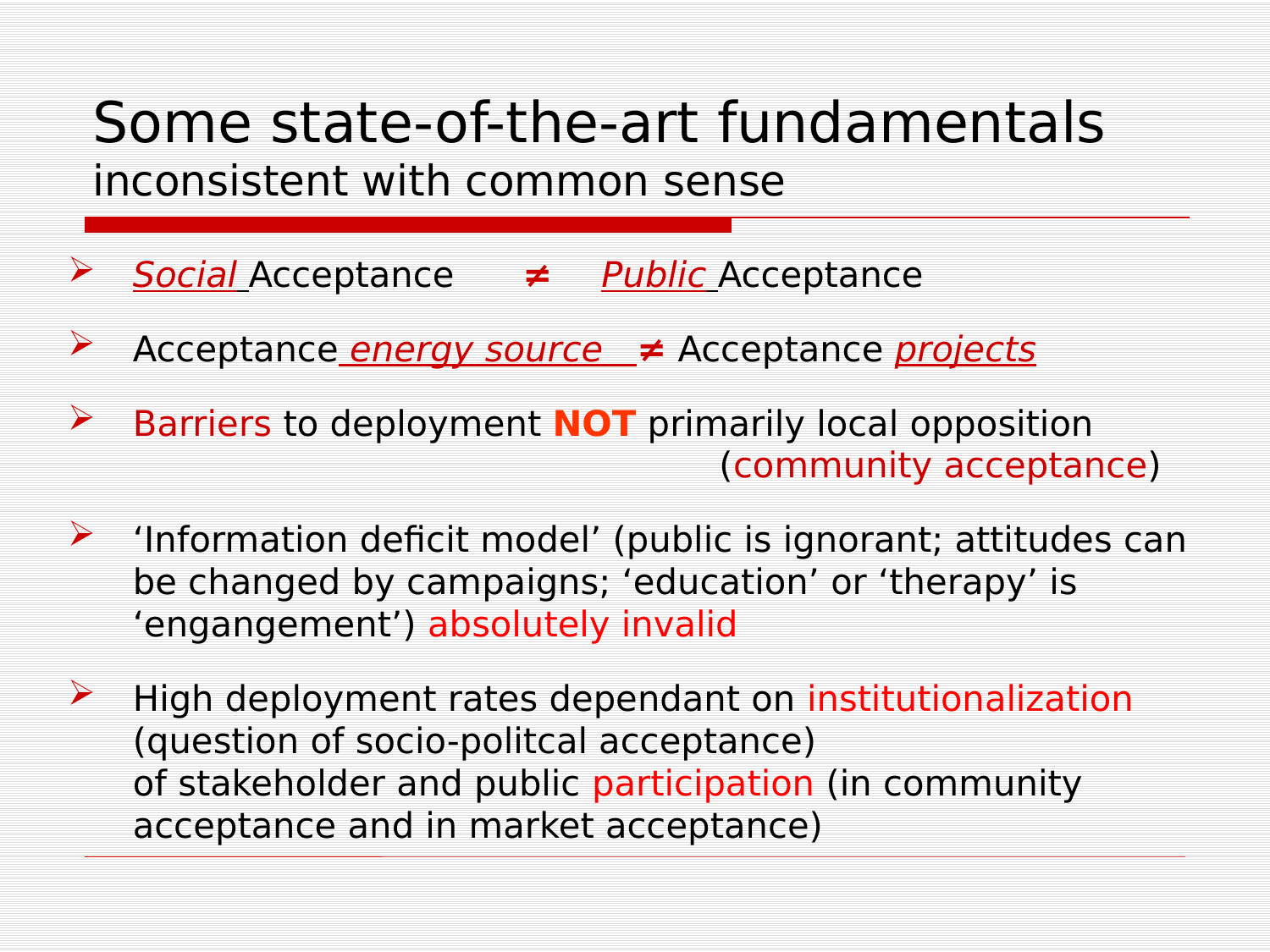

# Some state-of-the-art fundamentals inconsistent with common sense
Social Acceptance      ≠    Public Acceptance
Acceptance energy source   ≠ Acceptance projects
Barriers to deployment NOT primarily local opposition
				       (community acceptance)
‘Information deficit model’ (public is ignorant; attitudes can be changed by campaigns; ‘education’ or ‘therapy’ is ‘engangement’) absolutely invalid
High deployment rates dependant on institutionalization (question of socio-politcal acceptance)
of stakeholder and public participation (in community acceptance and in market acceptance)